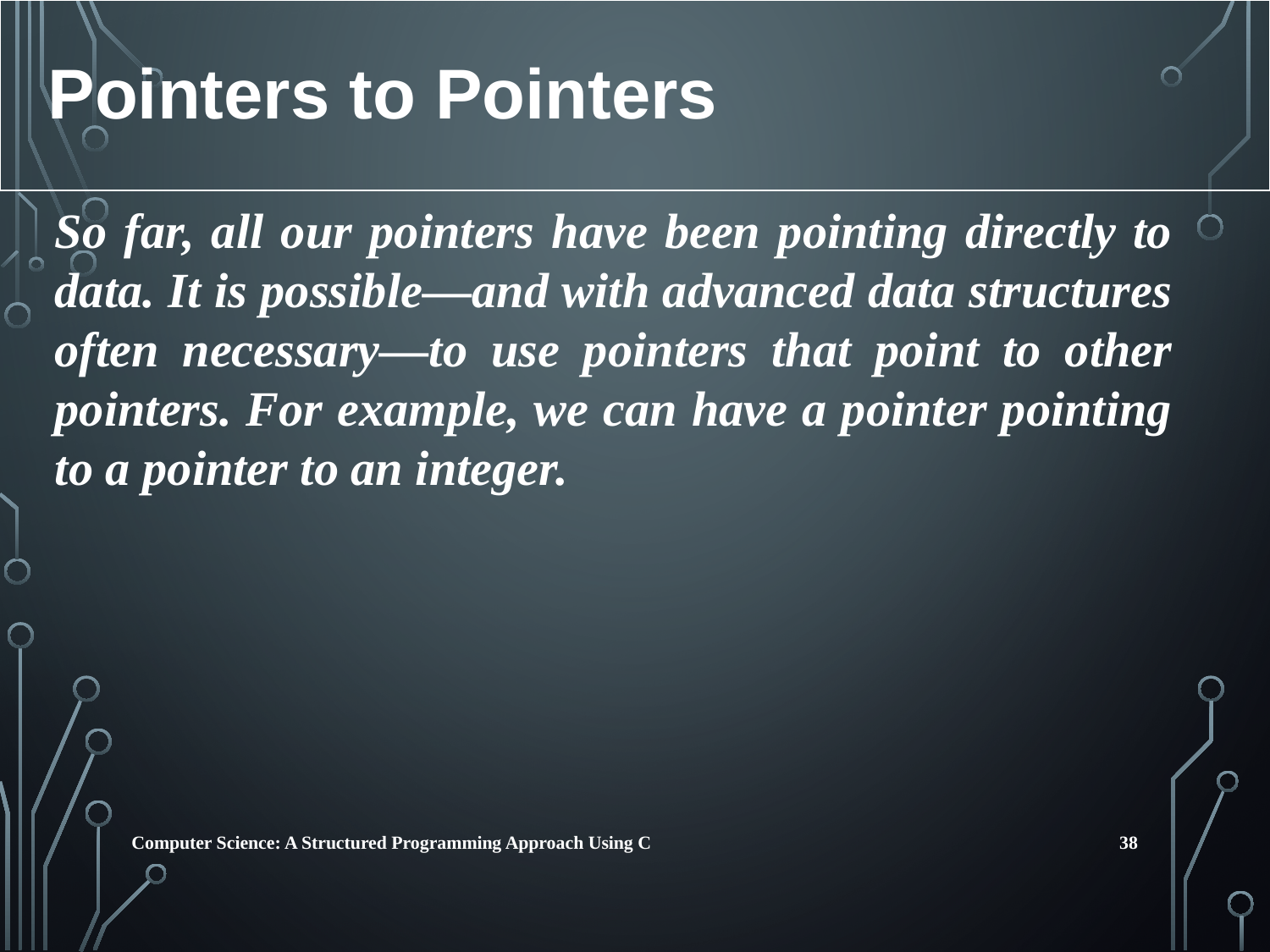

Pointers to Pointers
So far, all our pointers have been pointing directly to data. It is possible—and with advanced data structures often necessary—to use pointers that point to other pointers. For example, we can have a pointer pointing to a pointer to an integer.
38
Computer Science: A Structured Programming Approach Using C